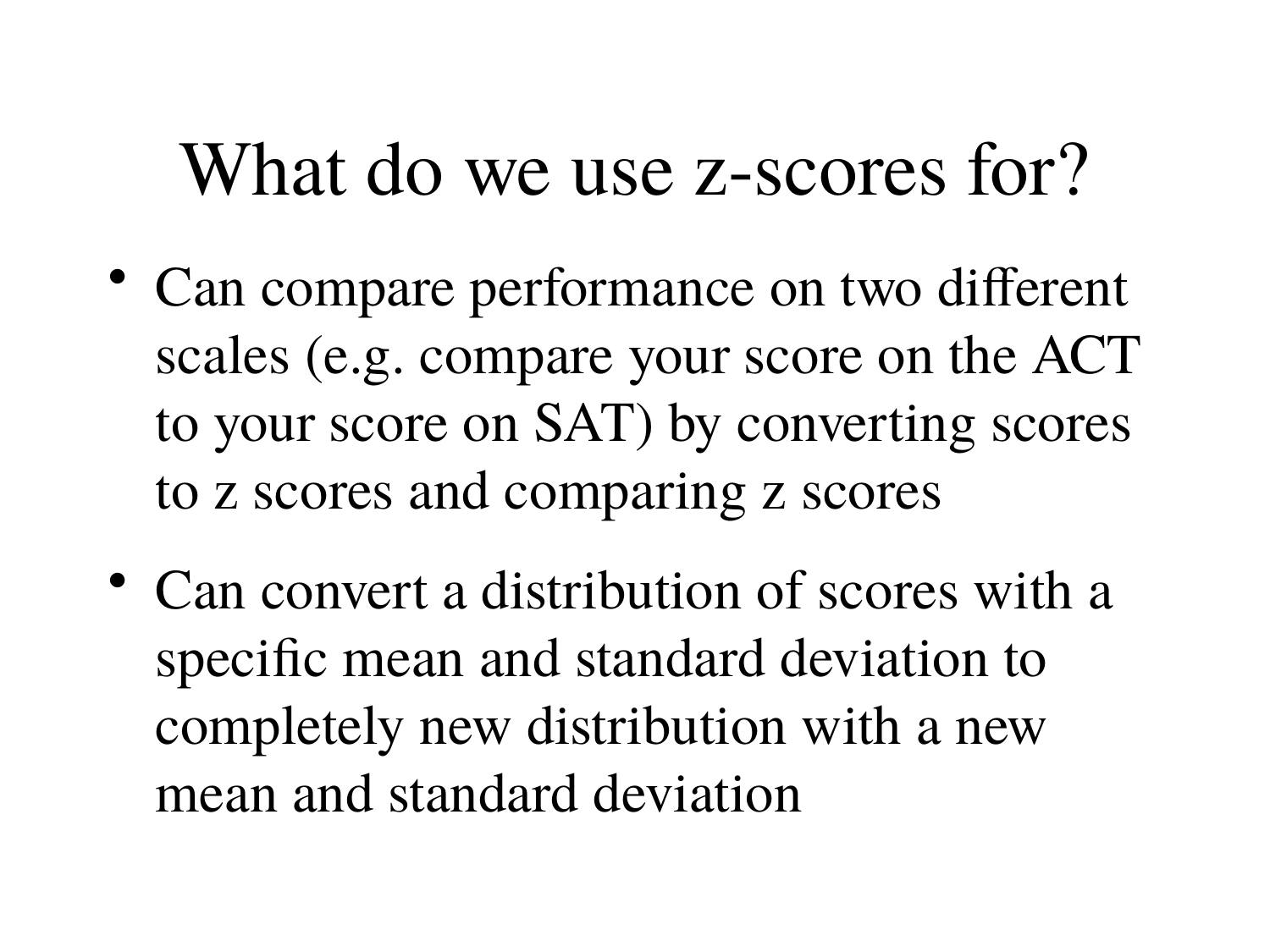

# What do we use z-scores for?
Can compare performance on two different scales (e.g. compare your score on the ACT to your score on SAT) by converting scores to z scores and comparing z scores
Can convert a distribution of scores with a specific mean and standard deviation to completely new distribution with a new mean and standard deviation